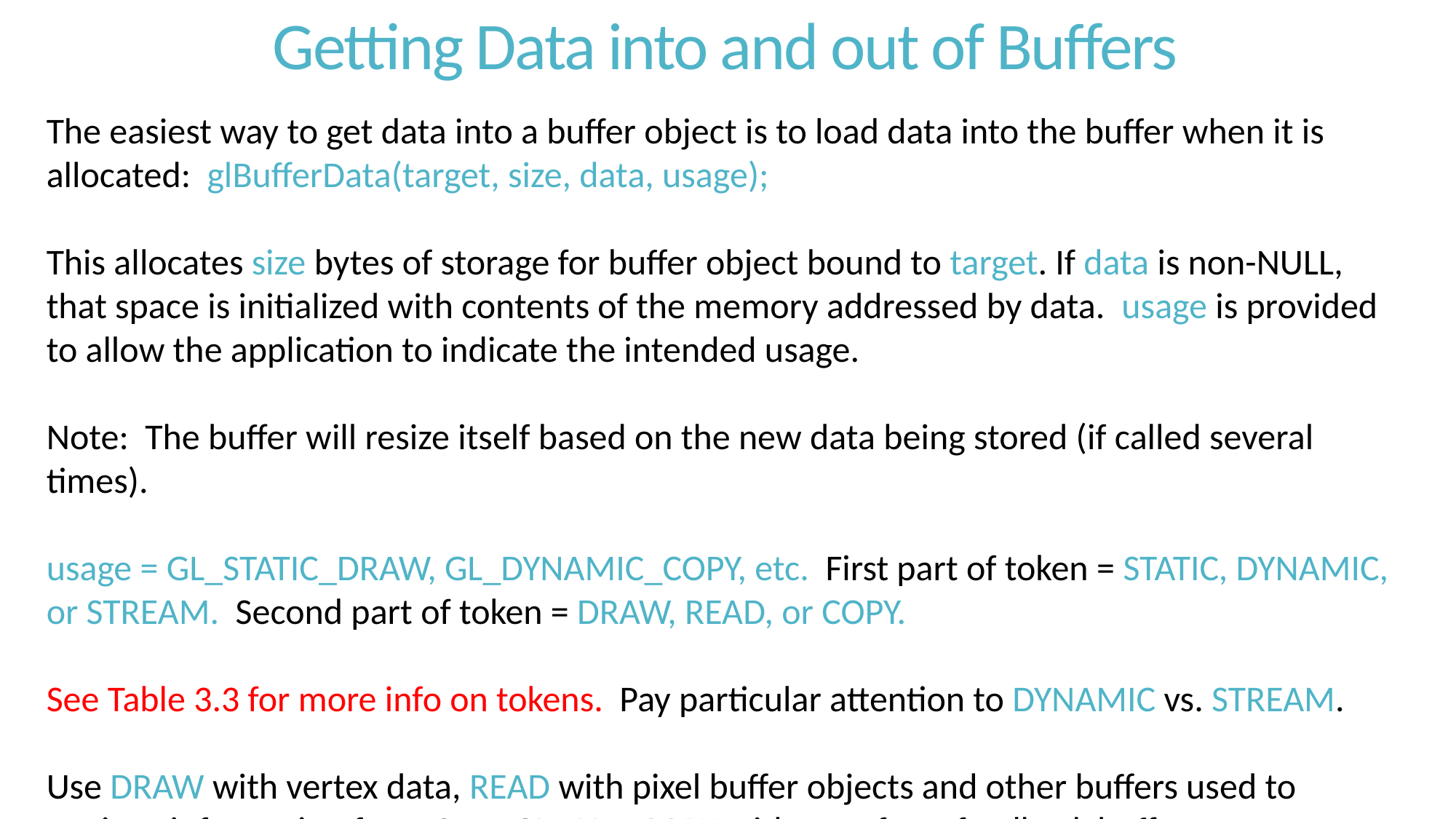

# Getting Data into and out of Buffers
The easiest way to get data into a buffer object is to load data into the buffer when it is allocated:  glBufferData(target, size, data, usage);

This allocates size bytes of storage for buffer object bound to target. If data is non-NULL,
that space is initialized with contents of the memory addressed by data.  usage is provided
to allow the application to indicate the intended usage.

Note:  The buffer will resize itself based on the new data being stored (if called several times).

usage = GL_STATIC_DRAW, GL_DYNAMIC_COPY, etc.  First part of token = STATIC, DYNAMIC, or STREAM.  Second part of token = DRAW, READ, or COPY.

See Table 3.3 for more info on tokens.  Pay particular attention to DYNAMIC vs. STREAM.

Use DRAW with vertex data, READ with pixel buffer objects and other buffers used to retrieve information from OpenGL.  Use COPY with transform feedback buffers.